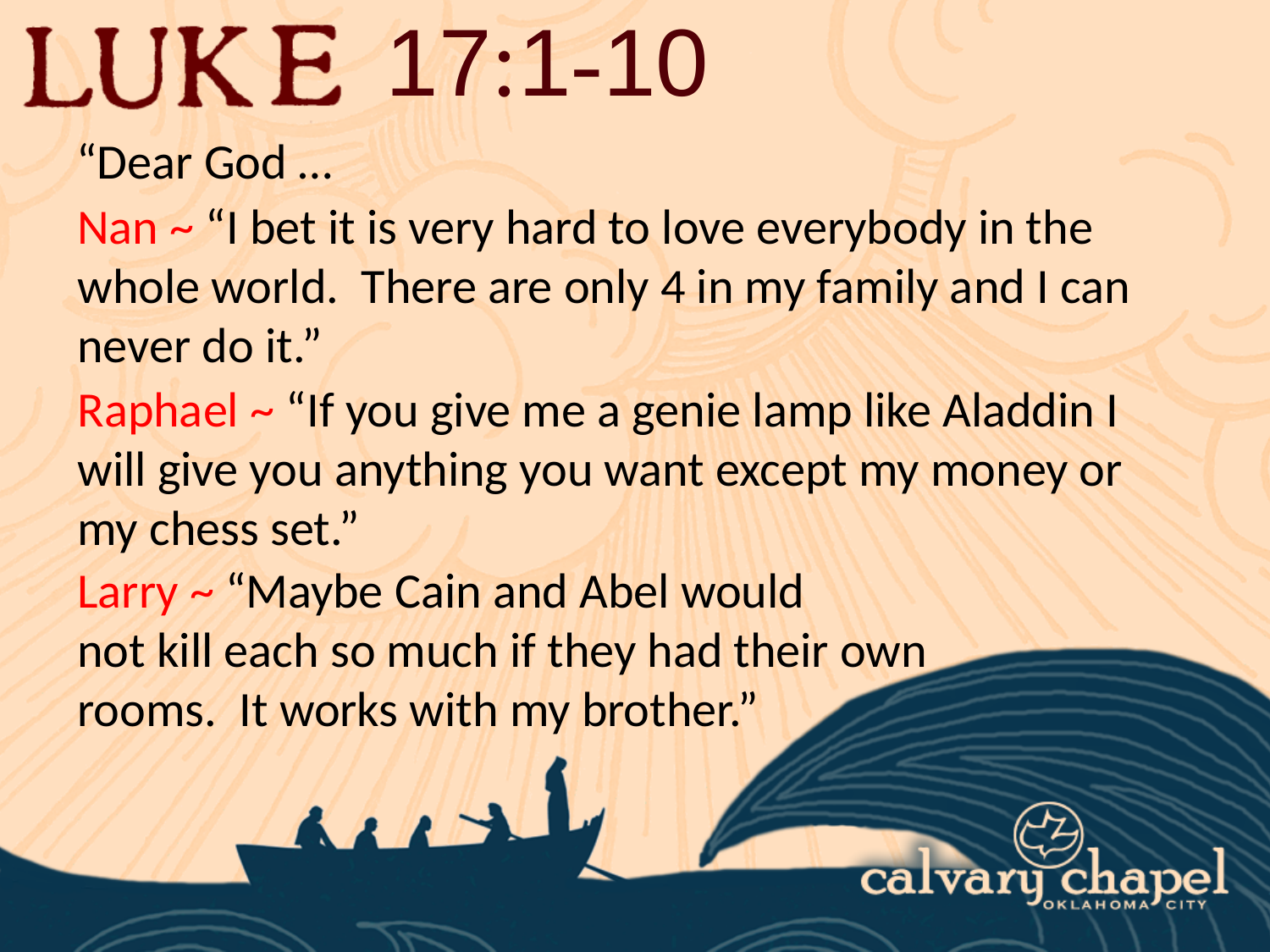

17:1-10
“Dear God …
Nan ~ “I bet it is very hard to love everybody in the whole world.  There are only 4 in my family and I can never do it.”
Raphael ~ “If you give me a genie lamp like Aladdin I will give you anything you want except my money or my chess set.”
Larry ~ “Maybe Cain and Abel would
not kill each so much if they had their own
rooms.  It works with my brother.”